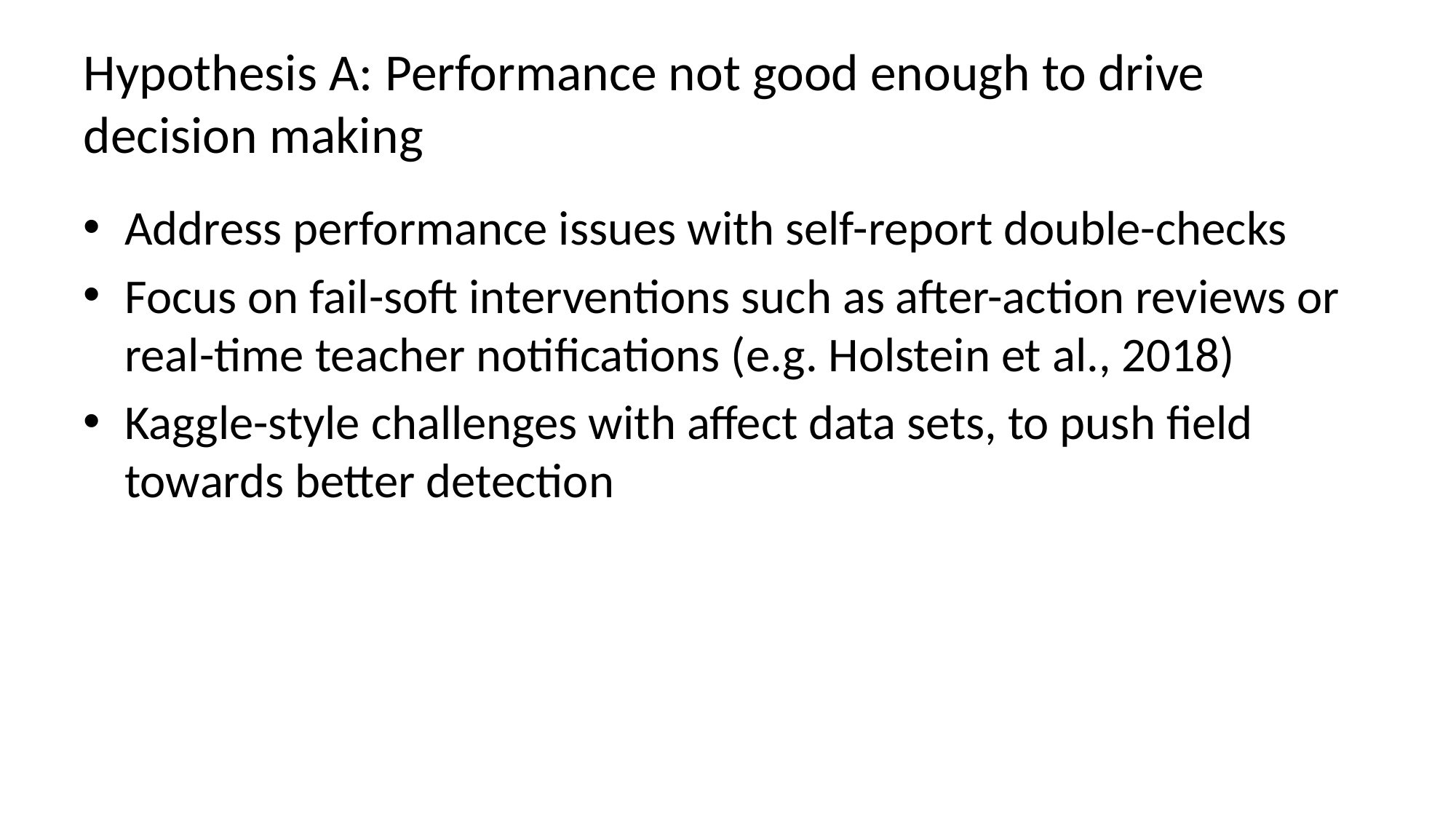

# Hypothesis A: Performance not good enough to drive decision making
Address performance issues with self-report double-checks
Focus on fail-soft interventions such as after-action reviews or real-time teacher notifications (e.g. Holstein et al., 2018)
Kaggle-style challenges with affect data sets, to push field towards better detection